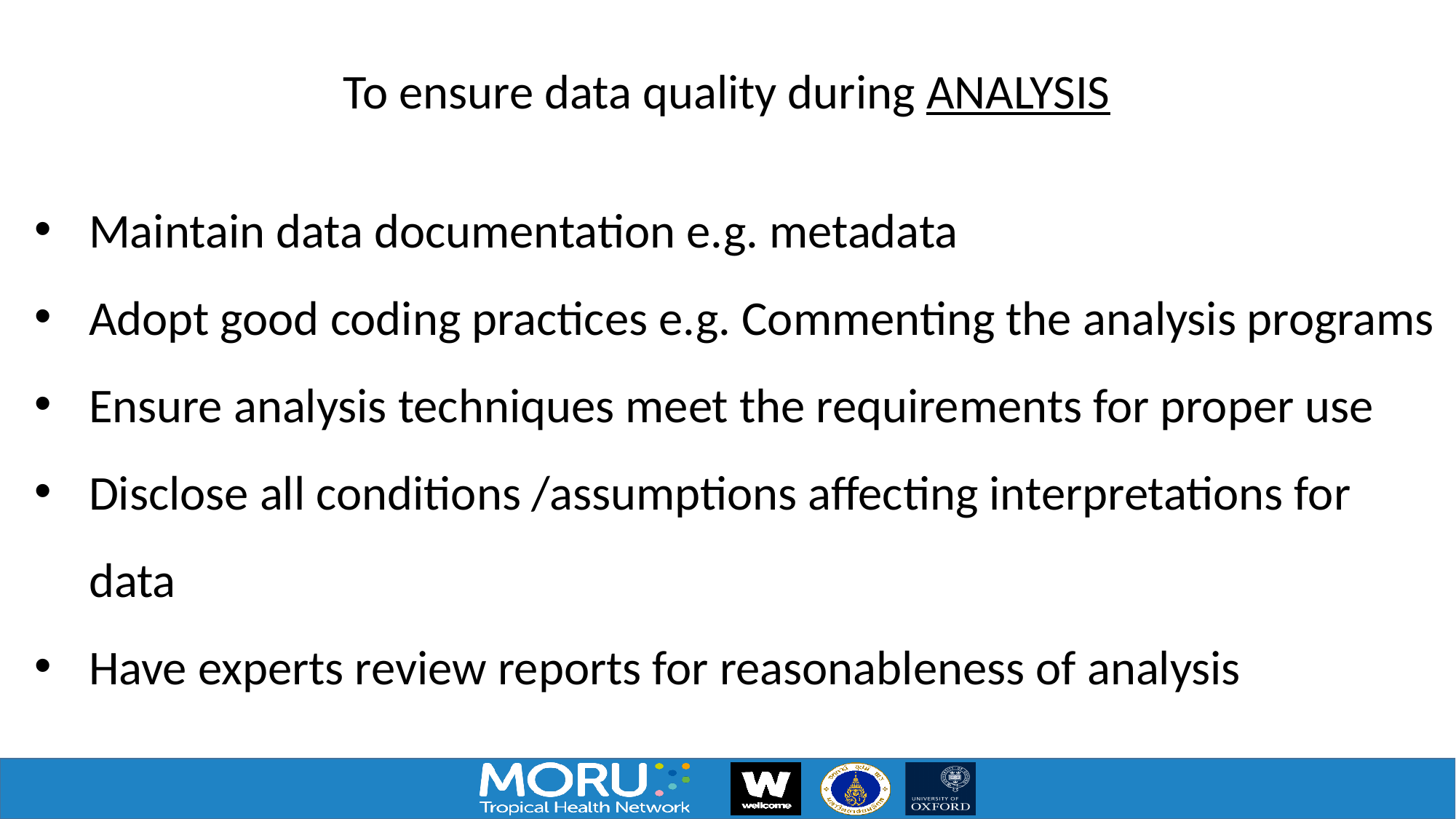

# To ensure data quality during ANALYSIS
Maintain data documentation e.g. metadata
Adopt good coding practices e.g. Commenting the analysis programs
Ensure analysis techniques meet the requirements for proper use
Disclose all conditions /assumptions affecting interpretations for data
Have experts review reports for reasonableness of analysis